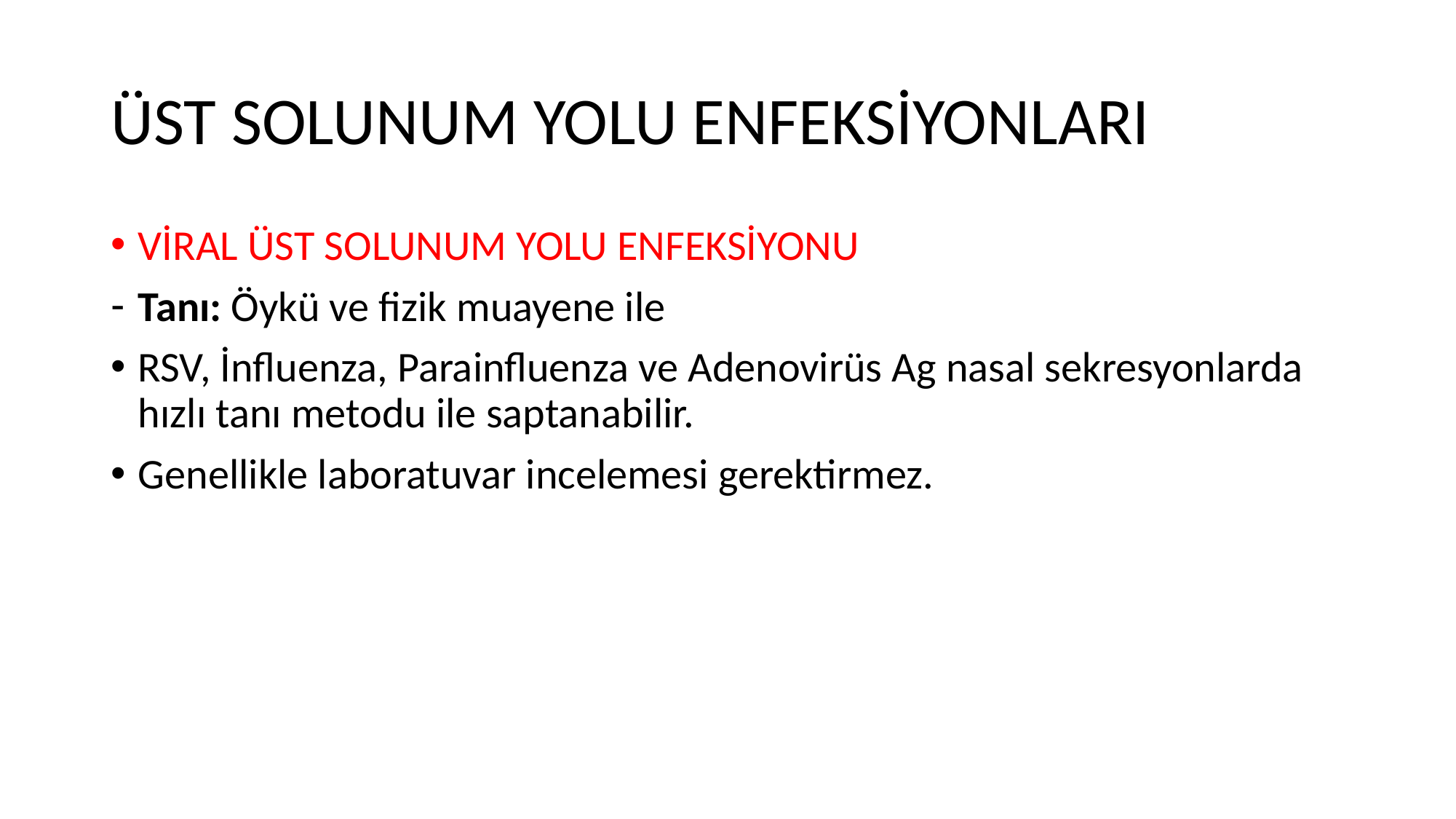

# ÜST SOLUNUM YOLU ENFEKSİYONLARI
VİRAL ÜST SOLUNUM YOLU ENFEKSİYONU
Tanı: Öykü ve fizik muayene ile
RSV, İnfluenza, Parainfluenza ve Adenovirüs Ag nasal sekresyonlarda hızlı tanı metodu ile saptanabilir.
Genellikle laboratuvar incelemesi gerektirmez.